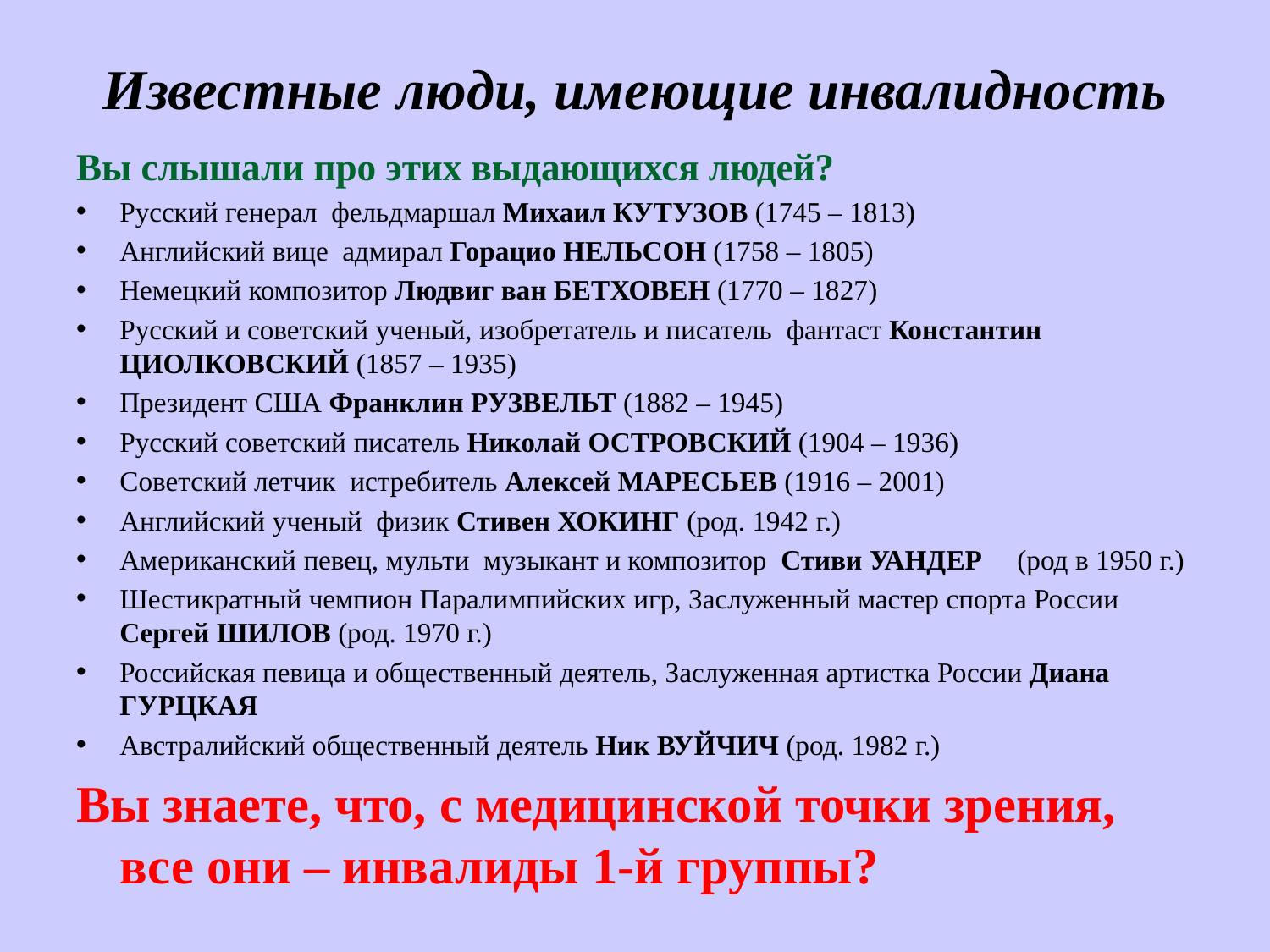

# Известные люди, имеющие инвалидность
Вы слышали про этих выдающихся людей?
Русский генерал ­ фельдмаршал Михаил КУТУЗОВ (1745 – 1813)
Английский вице ­ адмирал Горацио НЕЛЬСОН (1758 – 1805)
Немецкий композитор Людвиг ван БЕТХОВЕН (1770 – 1827)
Русский и советский ученый, изобретатель и писатель ­ фантаст Константин ЦИОЛКОВСКИЙ (1857 – 1935)
Президент США Франклин РУЗВЕЛЬТ (1882 – 1945)
Русский советский писатель Николай ОСТРОВСКИЙ (1904 – 1936)
Советский летчик ­ истребитель Алексей МАРЕСЬЕВ (1916 – 2001)
Английский ученый ­ физик Стивен ХОКИНГ (род. 1942 г.)
Американский певец, мульти ­ музыкант и композитор  Стиви УАНДЕР     (род в 1950 г.)
Шестикратный чемпион Паралимпийских игр, Заслуженный мастер спорта России Сергей ШИЛОВ (род. 1970 г.)
Российская певица и общественный деятель, Заслуженная артистка России Диана ГУРЦКАЯ
Австралийский общественный деятель Ник ВУЙЧИЧ (род. 1982 г.)
Вы знаете, что, с медицинской точки зрения, все они – инвалиды 1-й группы?